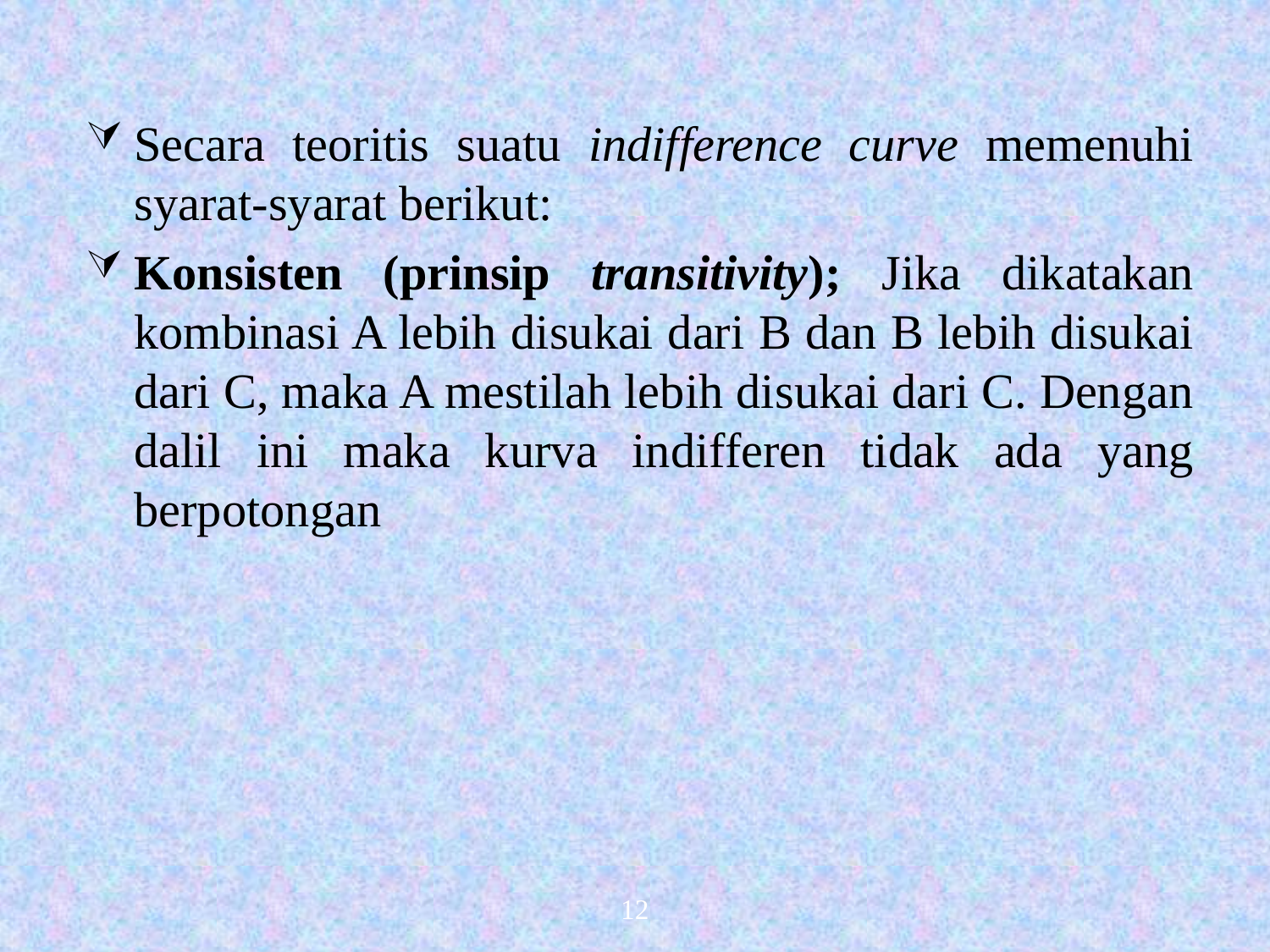

Secara teoritis suatu indifference curve memenuhi syarat-syarat berikut:
Konsisten (prinsip transitivity); Jika dikatakan kombinasi A lebih disukai dari B dan B lebih disukai dari C, maka A mestilah lebih disukai dari C. Dengan dalil ini maka kurva indifferen tidak ada yang berpotongan
12